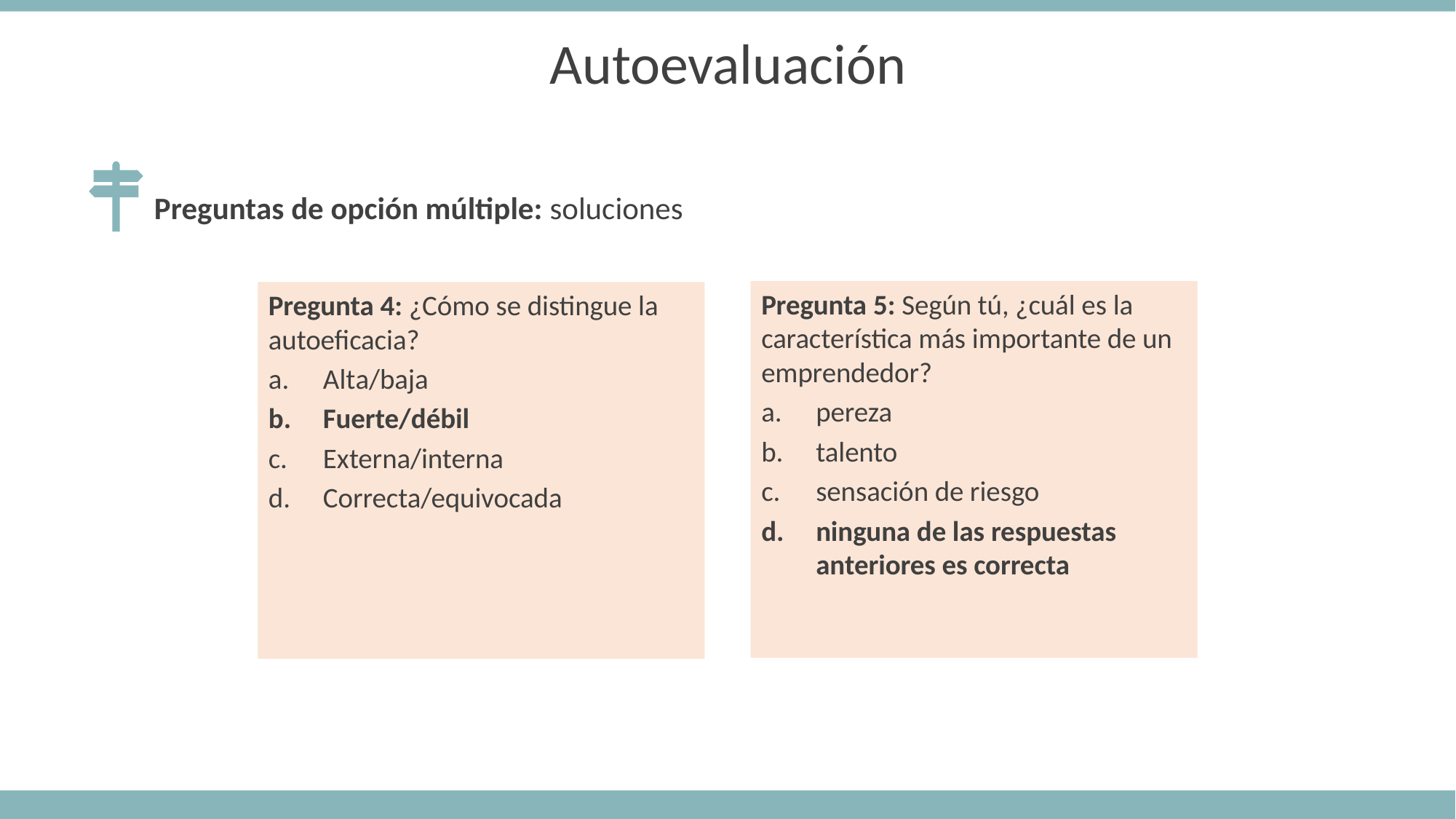

Autoevaluación

Preguntas de opción múltiple: soluciones
Pregunta 5: Según tú, ¿cuál es la característica más importante de un emprendedor?
pereza
talento
sensación de riesgo
ninguna de las respuestas anteriores es correcta
Pregunta 4: ¿Cómo se distingue la autoeficacia?
Alta/baja
Fuerte/débil
Externa/interna
Correcta/equivocada